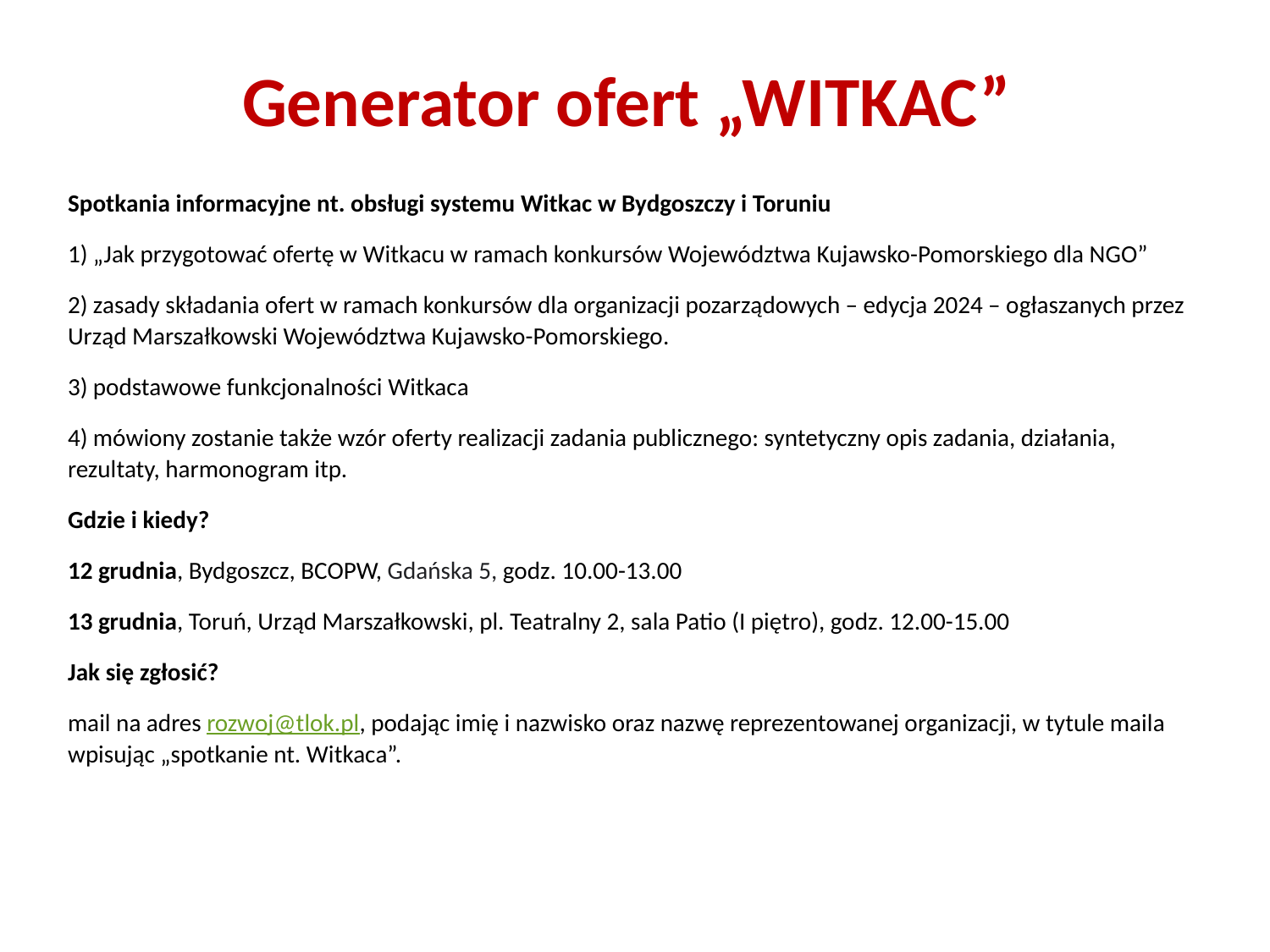

Generator ofert „WITKAC”

Spotkania informacyjne nt. obsługi systemu Witkac w Bydgoszczy i Toruniu
1) „Jak przygotować ofertę w Witkacu w ramach konkursów Województwa Kujawsko-Pomorskiego dla NGO”
2) zasady składania ofert w ramach konkursów dla organizacji pozarządowych – edycja 2024 – ogłaszanych przez Urząd Marszałkowski Województwa Kujawsko-Pomorskiego.
3) podstawowe funkcjonalności Witkaca
4) mówiony zostanie także wzór oferty realizacji zadania publicznego: syntetyczny opis zadania, działania, rezultaty, harmonogram itp.
Gdzie i kiedy?
12 grudnia, Bydgoszcz, BCOPW, Gdańska 5, godz. 10.00-13.00
13 grudnia, Toruń, Urząd Marszałkowski, pl. Teatralny 2, sala Patio (I piętro), godz. 12.00-15.00
Jak się zgłosić?
mail na adres rozwoj@tlok.pl, podając imię i nazwisko oraz nazwę reprezentowanej organizacji, w tytule maila wpisując „spotkanie nt. Witkaca”.